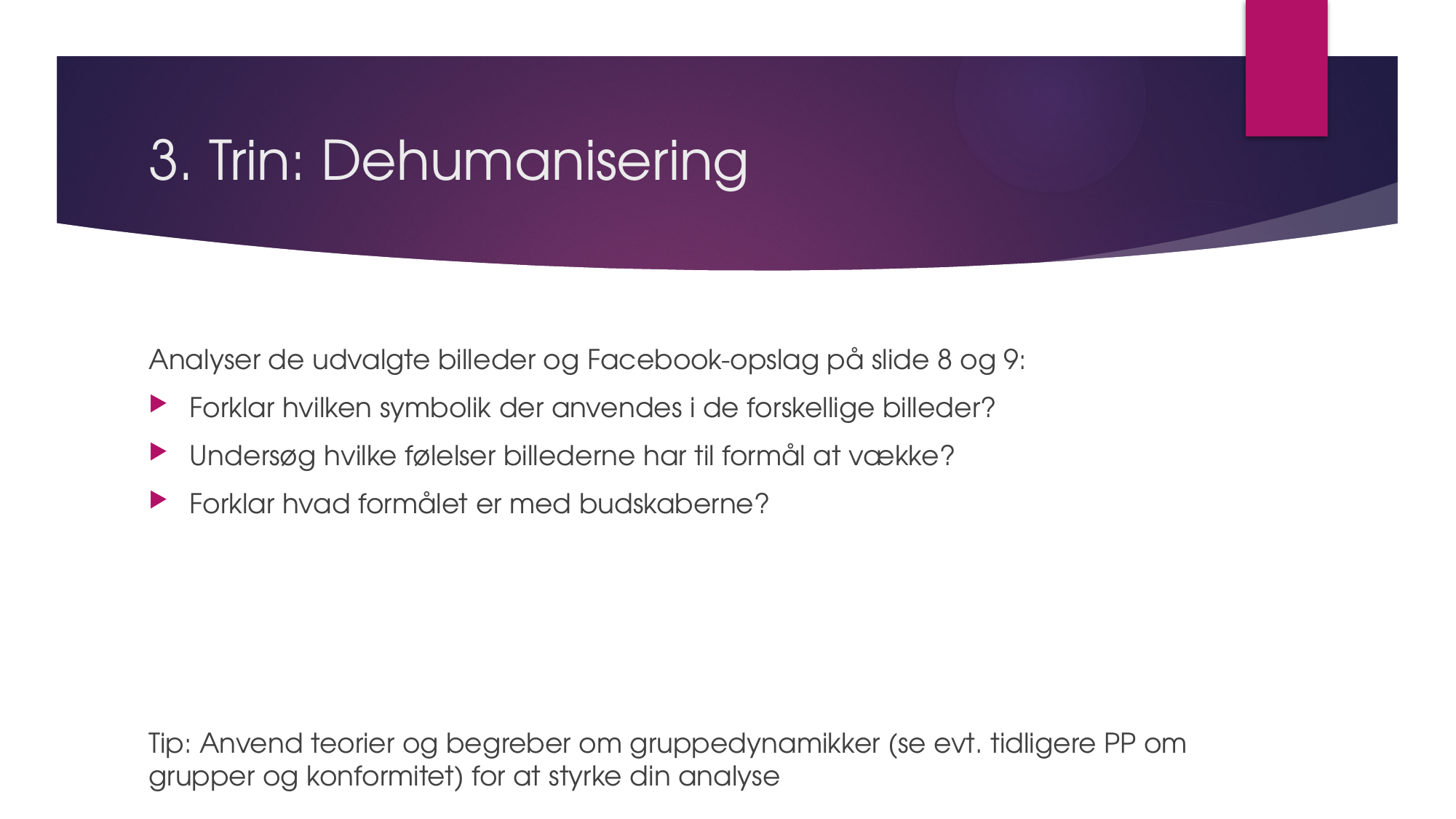

# 3. Trin: Dehumanisering
Analyser de udvalgte billeder og Facebook-opslag på slide 8 og 9:
Forklar hvilken symbolik der anvendes i de forskellige billeder?
Undersøg hvilke følelser billederne har til formål at vække?
Forklar hvad formålet er med budskaberne?

Tip: Anvend teorier og begreber om gruppedynamikker (se evt. tidligere PP om grupper og konformitet) for at styrke din analyse